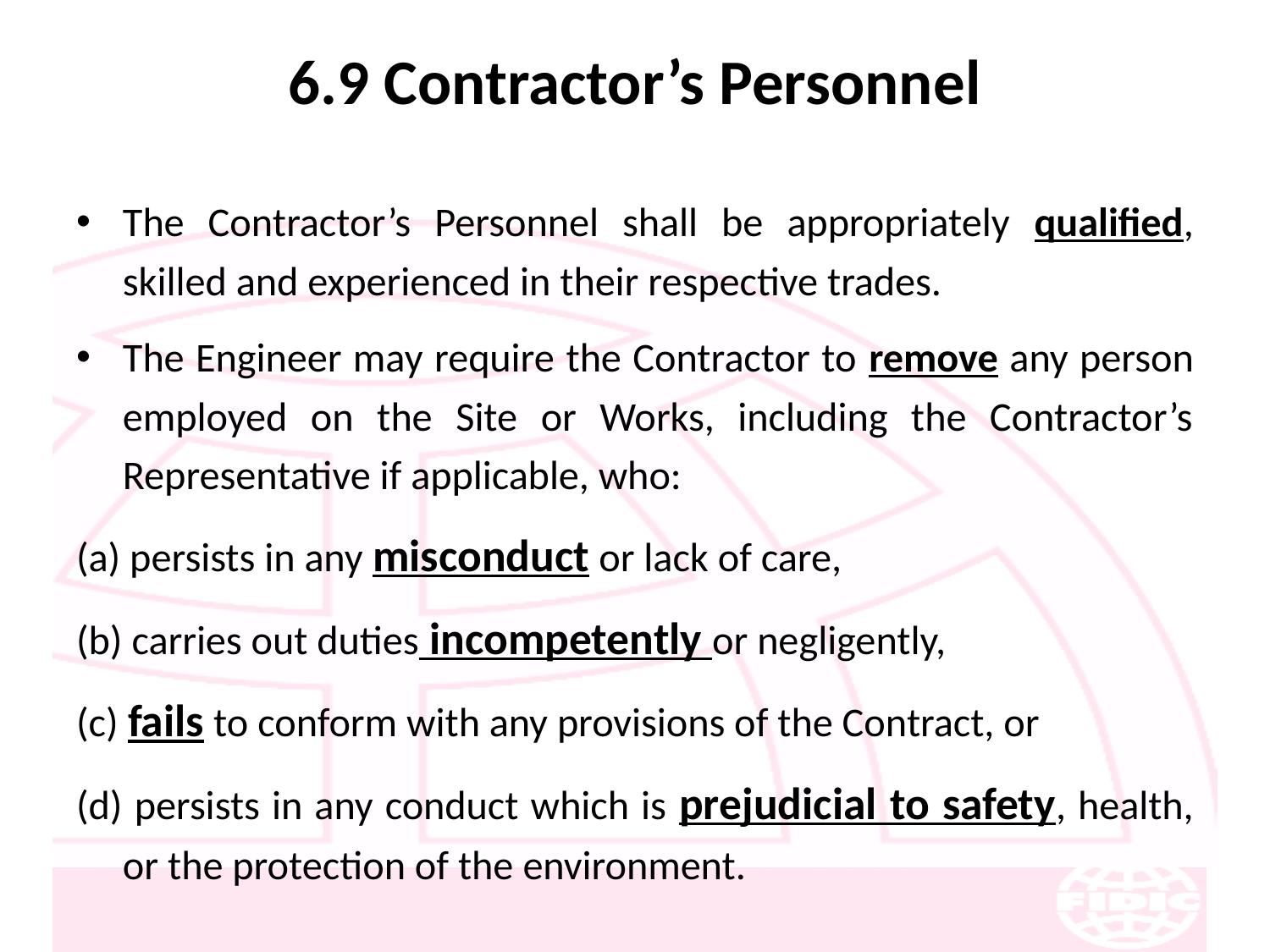

# 6.9 Contractor’s Personnel
The Contractor’s Personnel shall be appropriately qualified, skilled and experienced in their respective trades.
The Engineer may require the Contractor to remove any person employed on the Site or Works, including the Contractor’s Representative if applicable, who:
(a) persists in any misconduct or lack of care,
(b) carries out duties incompetently or negligently,
(c) fails to conform with any provisions of the Contract, or
(d) persists in any conduct which is prejudicial to safety, health, or the protection of the environment.